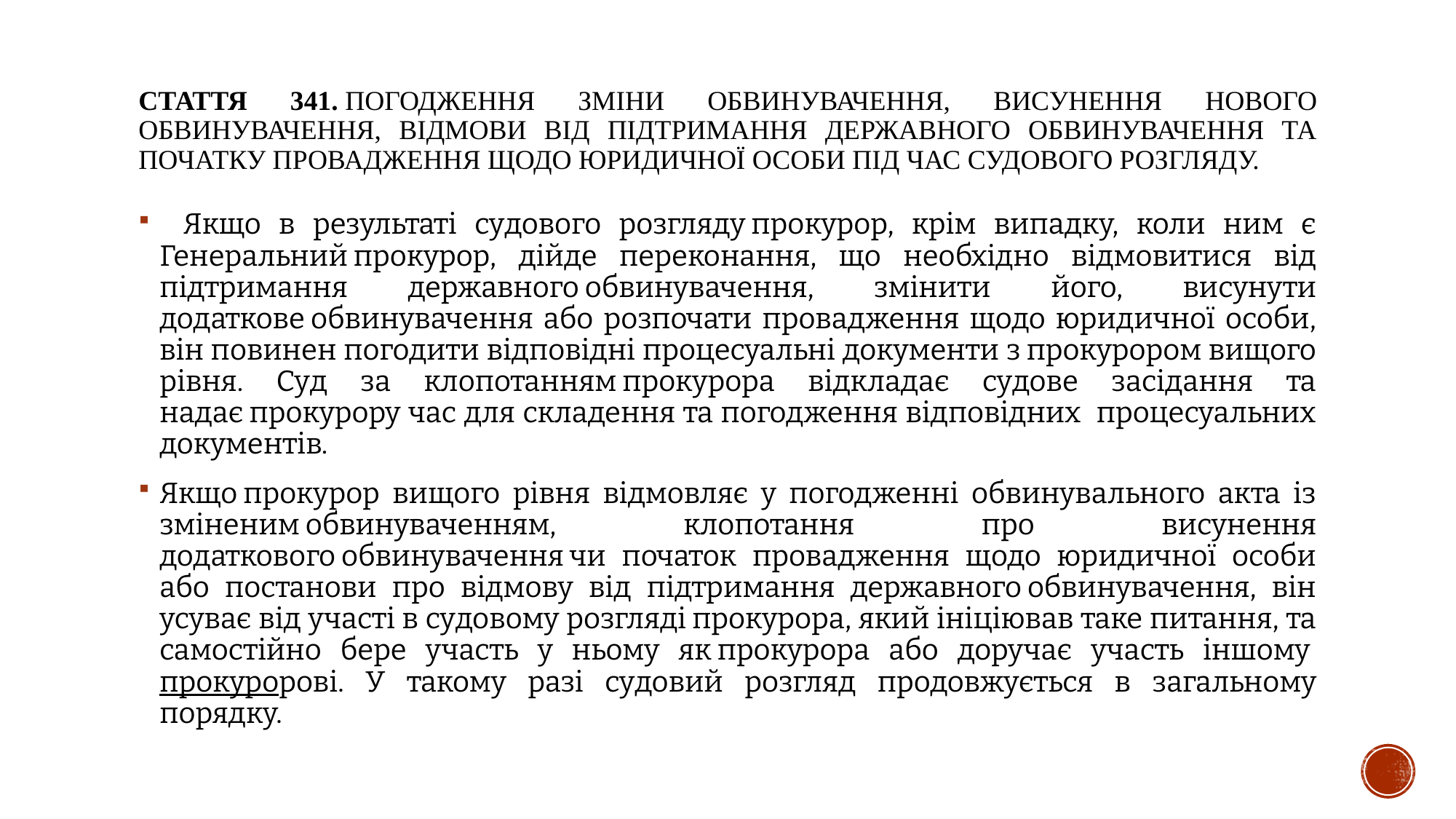

# Стаття 341. Погодження зміни обвинувачення, висунення нового обвинувачення, відмови від підтримання державного обвинувачення та початку провадження щодо юридичної особи під час судового розгляду.
  Якщо в результаті судового розгляду прокурор, крім випадку, коли ним є Генеральний прокурор, дійде переконання, що необхідно відмовитися від підтримання державного обвинувачення, змінити його, висунути додаткове обвинувачення або розпочати провадження щодо юридичної особи, він повинен погодити відповідні процесуальні документи з прокурором вищого рівня. Суд за клопотанням прокурора відкладає судове засідання та надає прокурору час для складення та погодження відповідних  процесуальних документів.
Якщо прокурор вищого рівня відмовляє у погодженні обвинувального акта із зміненим обвинуваченням, клопотання про висунення додаткового обвинувачення чи початок провадження щодо юридичної особи або постанови про відмову від підтримання державного обвинувачення, він усуває від участі в судовому розгляді прокурора, який ініціював таке питання, та самостійно бере участь у ньому як прокурора або доручає участь іншому прокуророві. У такому разі судовий розгляд продовжується в загальному порядку.